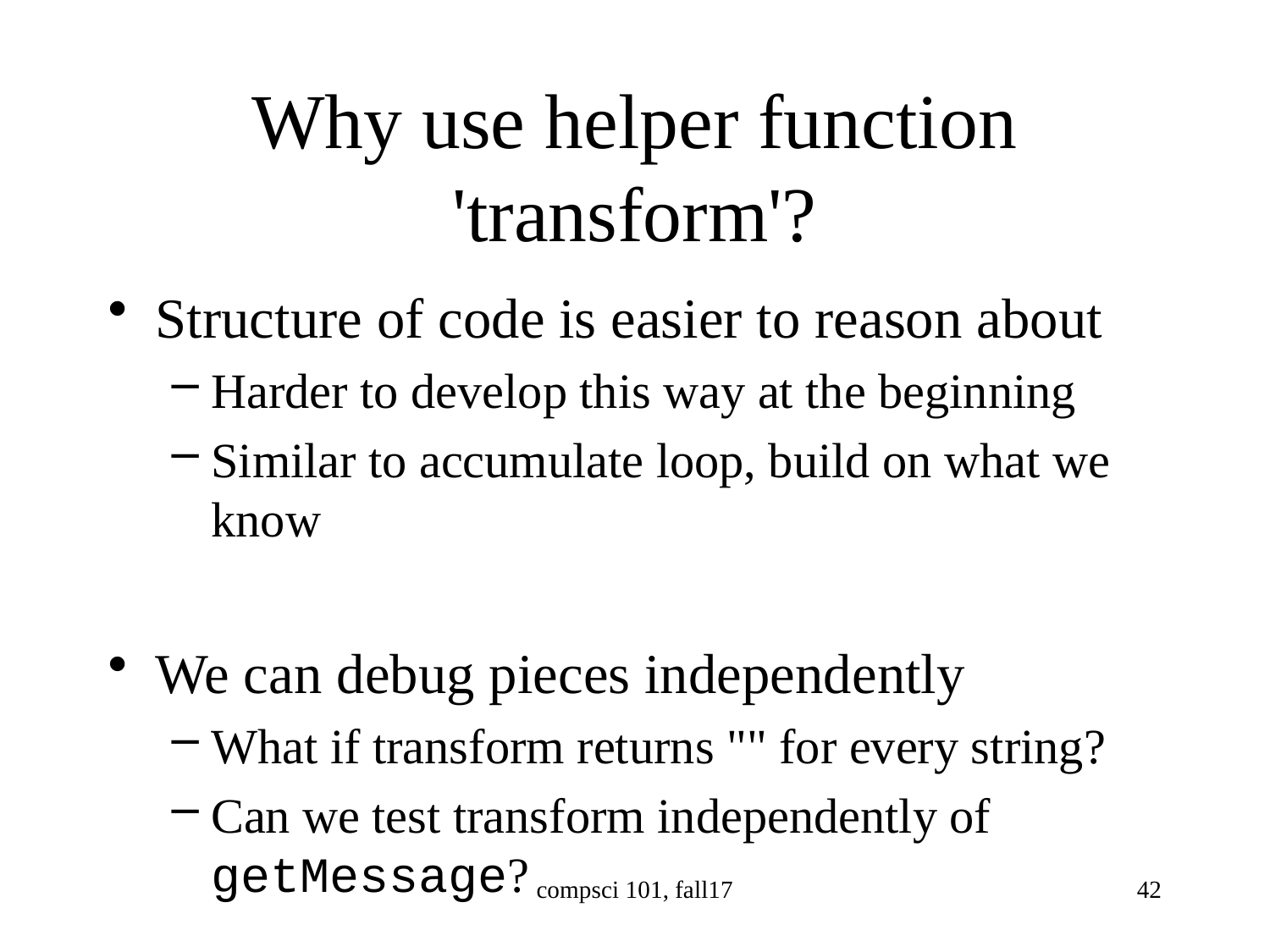

# Why use helper function 'transform'?
Structure of code is easier to reason about
Harder to develop this way at the beginning
Similar to accumulate loop, build on what we know

We can debug pieces independently
What if transform returns "" for every string?
Can we test transform independently of getMessage?

compsci 101, fall17
42